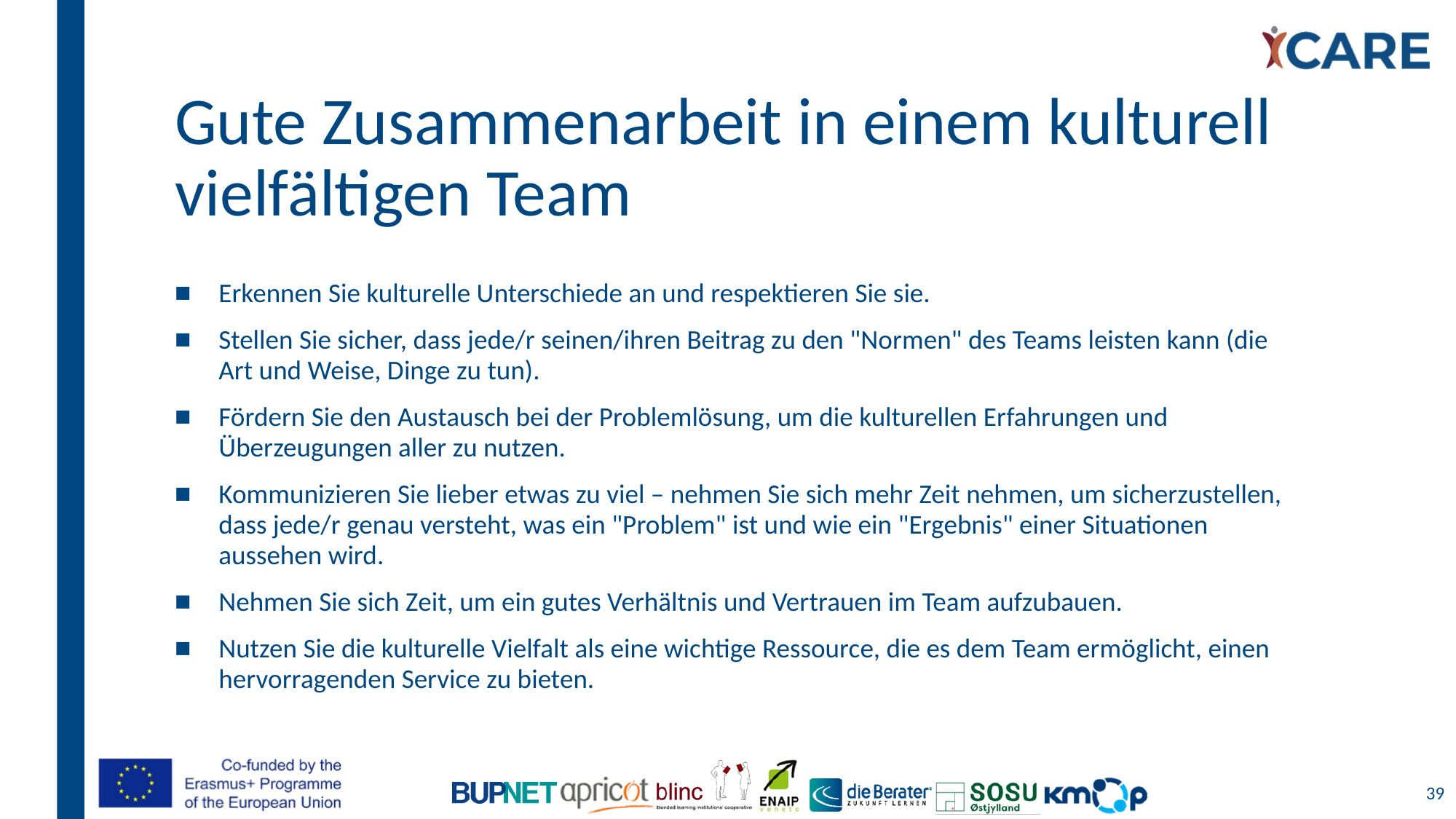

# Gute Zusammenarbeit in einem kulturell vielfältigen Team
Erkennen Sie kulturelle Unterschiede an und respektieren Sie sie.
Stellen Sie sicher, dass jede/r seinen/ihren Beitrag zu den "Normen" des Teams leisten kann (die Art und Weise, Dinge zu tun).
Fördern Sie den Austausch bei der Problemlösung, um die kulturellen Erfahrungen und Überzeugungen aller zu nutzen.
Kommunizieren Sie lieber etwas zu viel – nehmen Sie sich mehr Zeit nehmen, um sicherzustellen, dass jede/r genau versteht, was ein "Problem" ist und wie ein "Ergebnis" einer Situationen aussehen wird.
Nehmen Sie sich Zeit, um ein gutes Verhältnis und Vertrauen im Team aufzubauen.
Nutzen Sie die kulturelle Vielfalt als eine wichtige Ressource, die es dem Team ermöglicht, einen hervorragenden Service zu bieten.
39